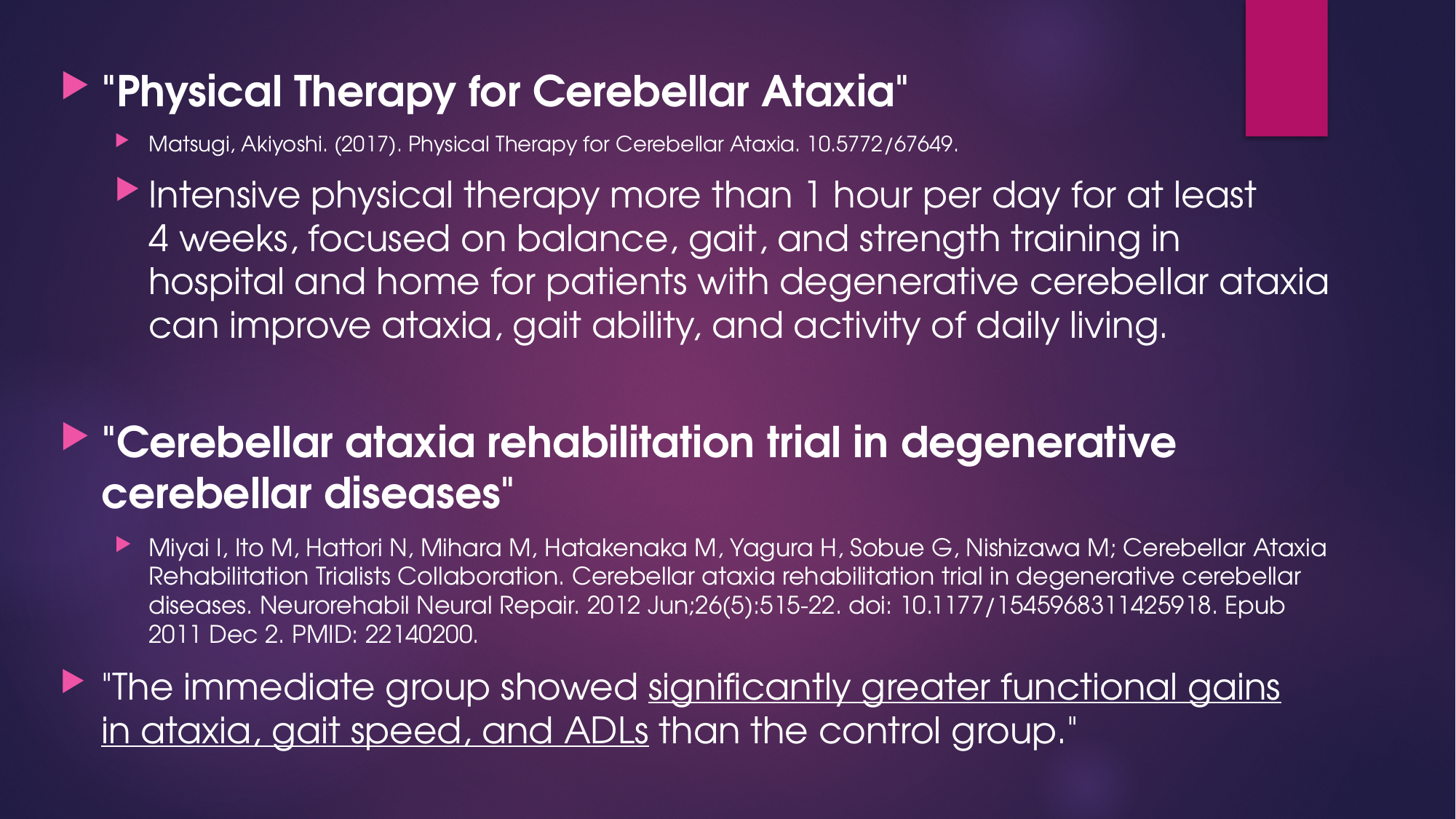

"Physical Therapy for Cerebellar Ataxia"
Matsugi, Akiyoshi. (2017). Physical Therapy for Cerebellar Ataxia. 10.5772/67649.
Intensive physical therapy more than 1 hour per day for at least 4 weeks, focused on balance, gait, and strength training in hospital and home for patients with degenerative cerebellar ataxia can improve ataxia, gait ability, and activity of daily living.

"Cerebellar ataxia rehabilitation trial in degenerative cerebellar diseases"
Miyai I, Ito M, Hattori N, Mihara M, Hatakenaka M, Yagura H, Sobue G, Nishizawa M; Cerebellar Ataxia Rehabilitation Trialists Collaboration. Cerebellar ataxia rehabilitation trial in degenerative cerebellar diseases. Neurorehabil Neural Repair. 2012 Jun;26(5):515-22. doi: 10.1177/1545968311425918. Epub 2011 Dec 2. PMID: 22140200.
"The immediate group showed significantly greater functional gains in ataxia, gait speed, and ADLs than the control group."